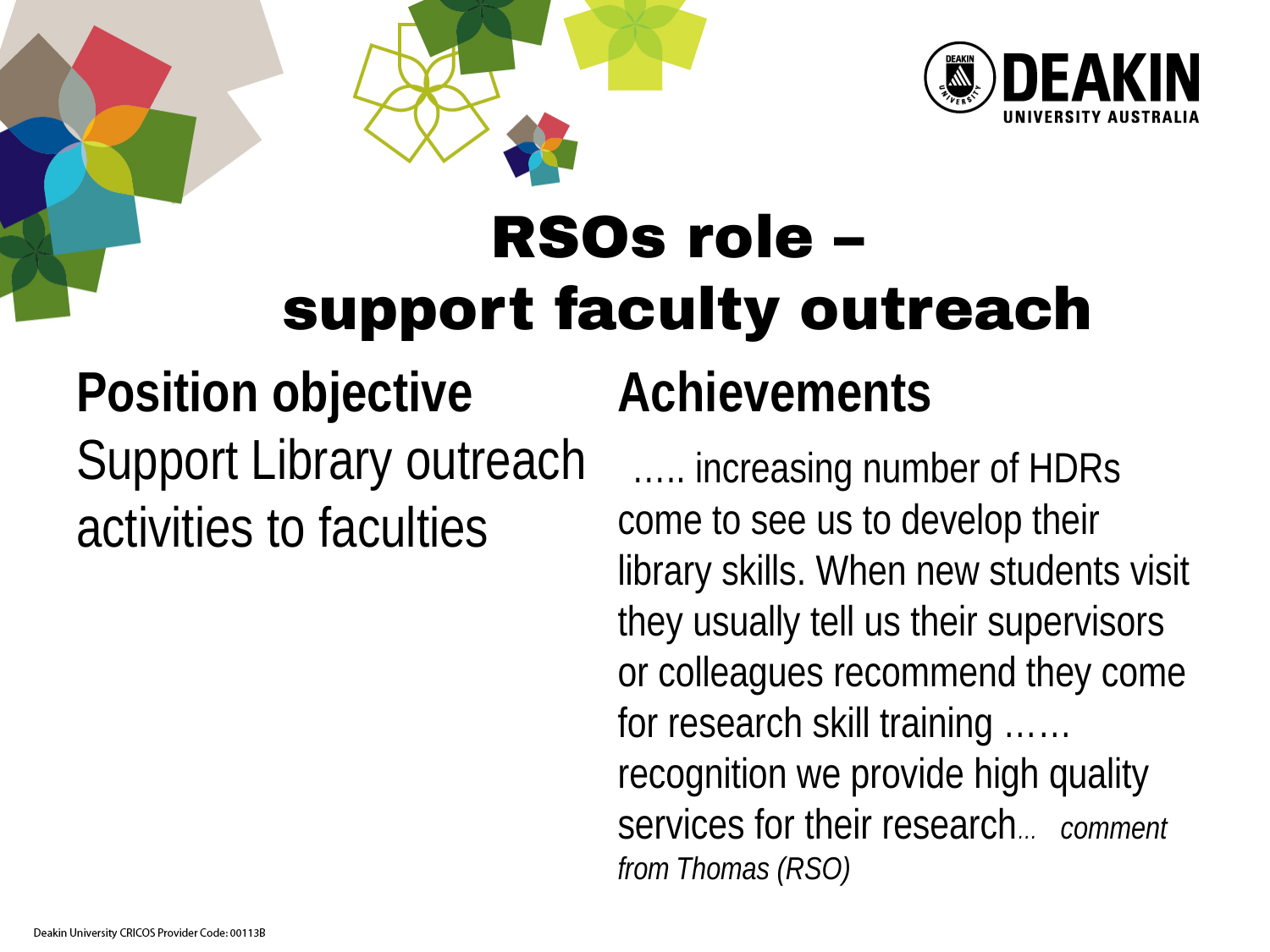

# RSOs role – support faculty outreach
Position objective Support Library outreach activities to faculties

Achievements
 ….. increasing number of HDRs come to see us to develop their library skills. When new students visit they usually tell us their supervisors or colleagues recommend they come for research skill training ……  recognition we provide high quality services for their research…    comment from Thomas (RSO)